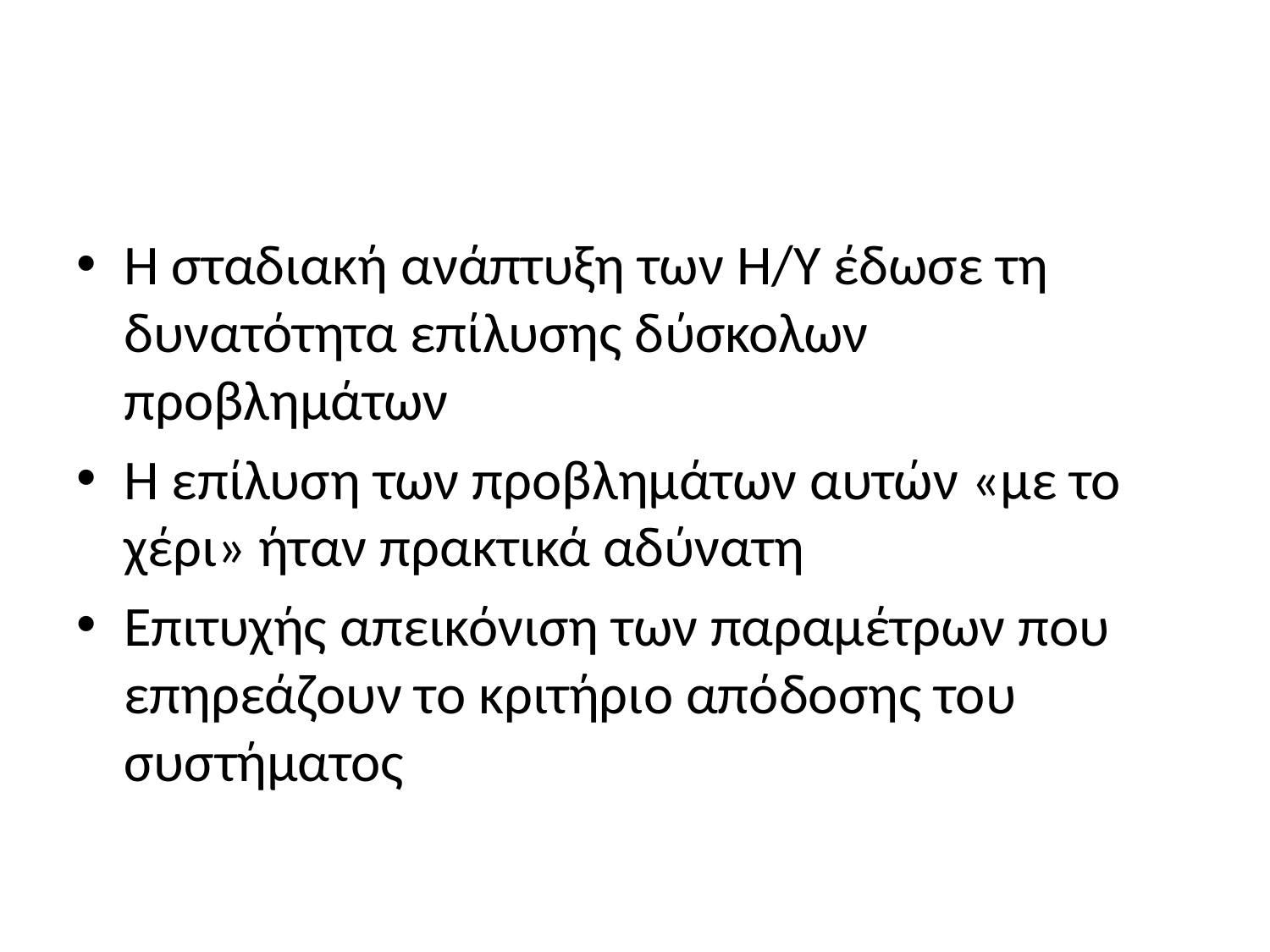

Η σταδιακή ανάπτυξη των Η/Υ έδωσε τη δυνατότητα επίλυσης δύσκολων προβλημάτων
Η επίλυση των προβλημάτων αυτών «με το χέρι» ήταν πρακτικά αδύνατη
Επιτυχής απεικόνιση των παραμέτρων που επηρεάζουν το κριτήριο απόδοσης του συστήματος